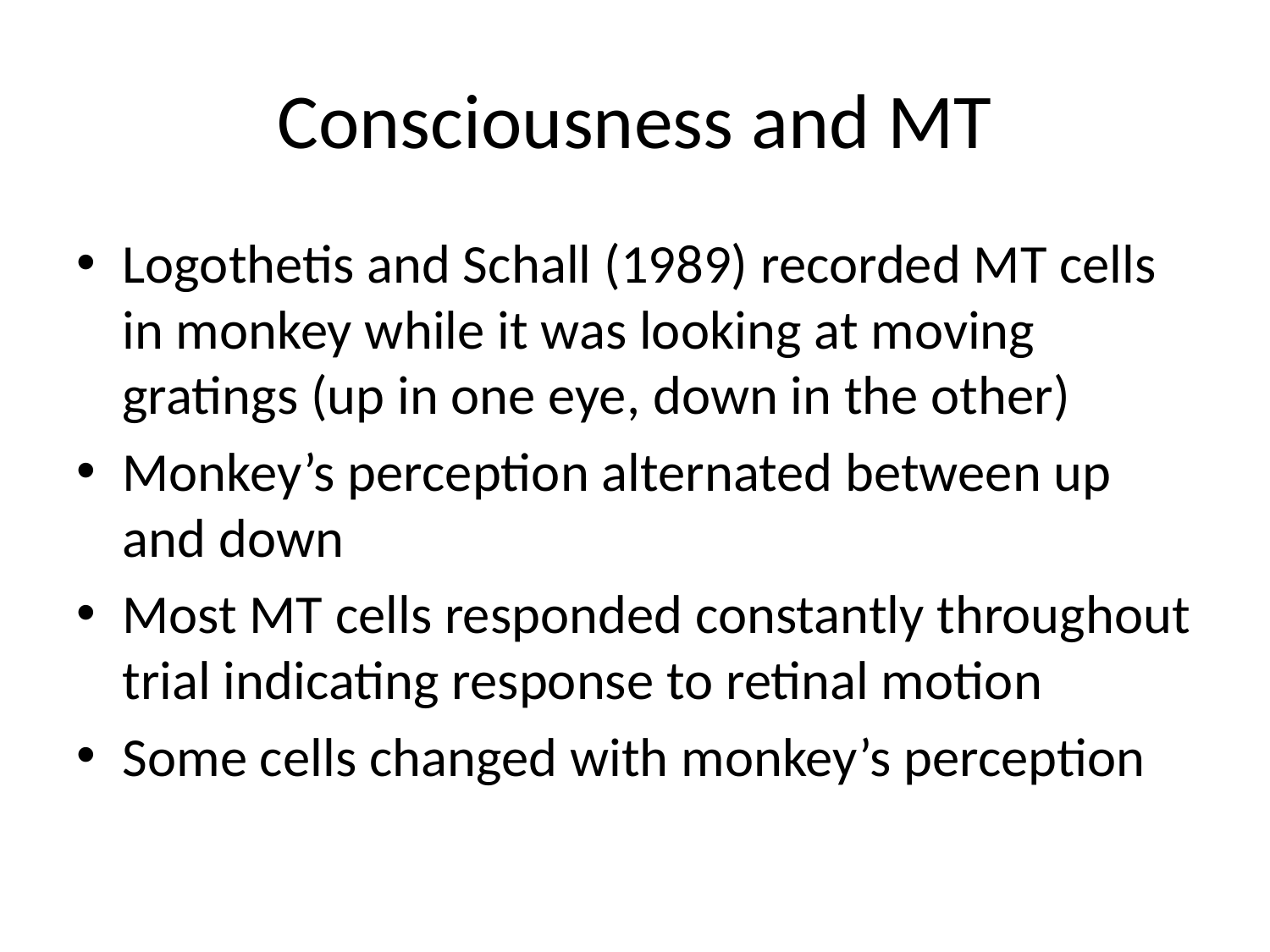

# Consciousness and MT
Logothetis and Schall (1989) recorded MT cells in monkey while it was looking at moving gratings (up in one eye, down in the other)
Monkey’s perception alternated between up and down
Most MT cells responded constantly throughout trial indicating response to retinal motion
Some cells changed with monkey’s perception